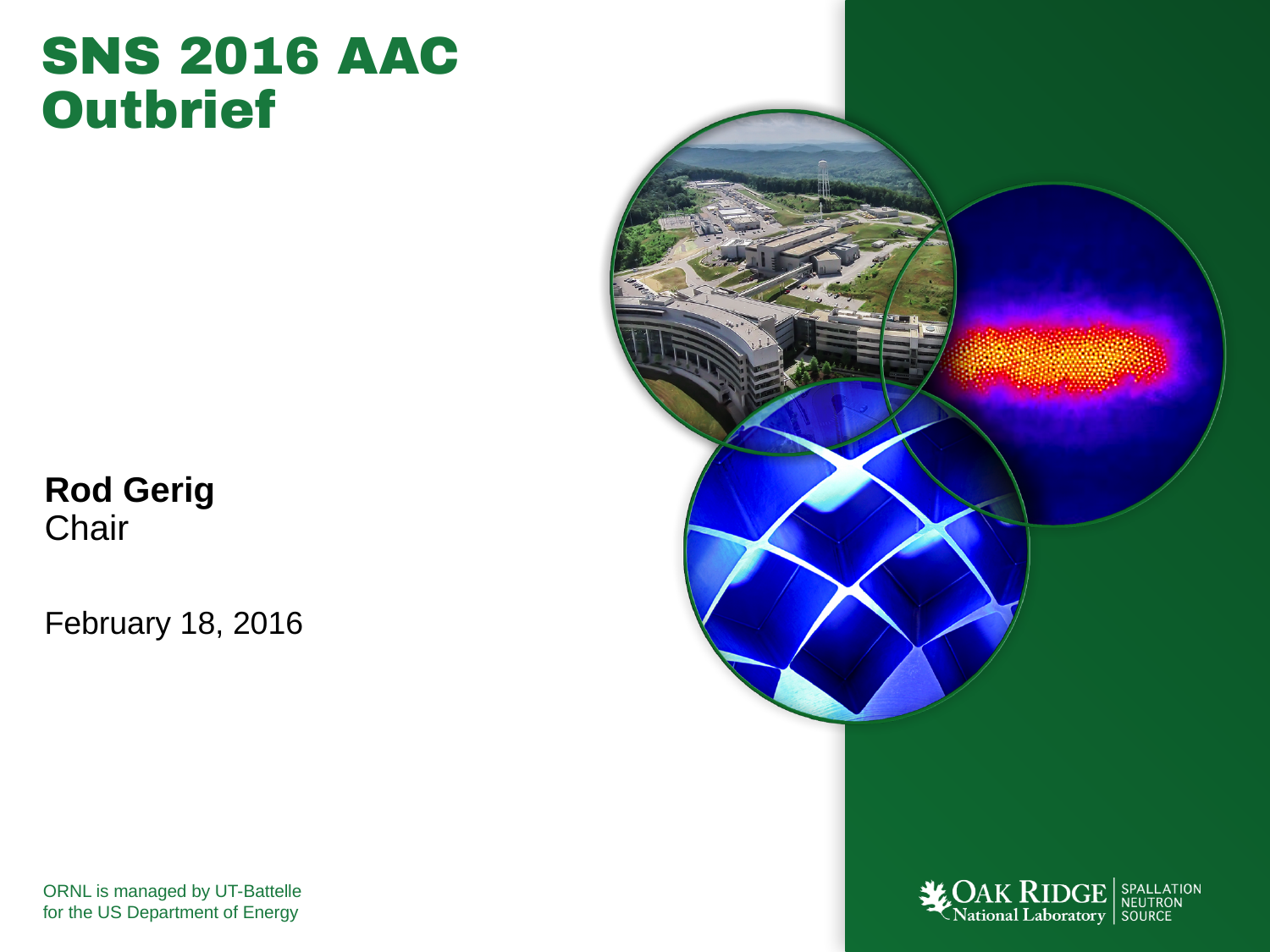

# SNS 2016 AAC Outbrief
Rod Gerig
Chair
February 18, 2016